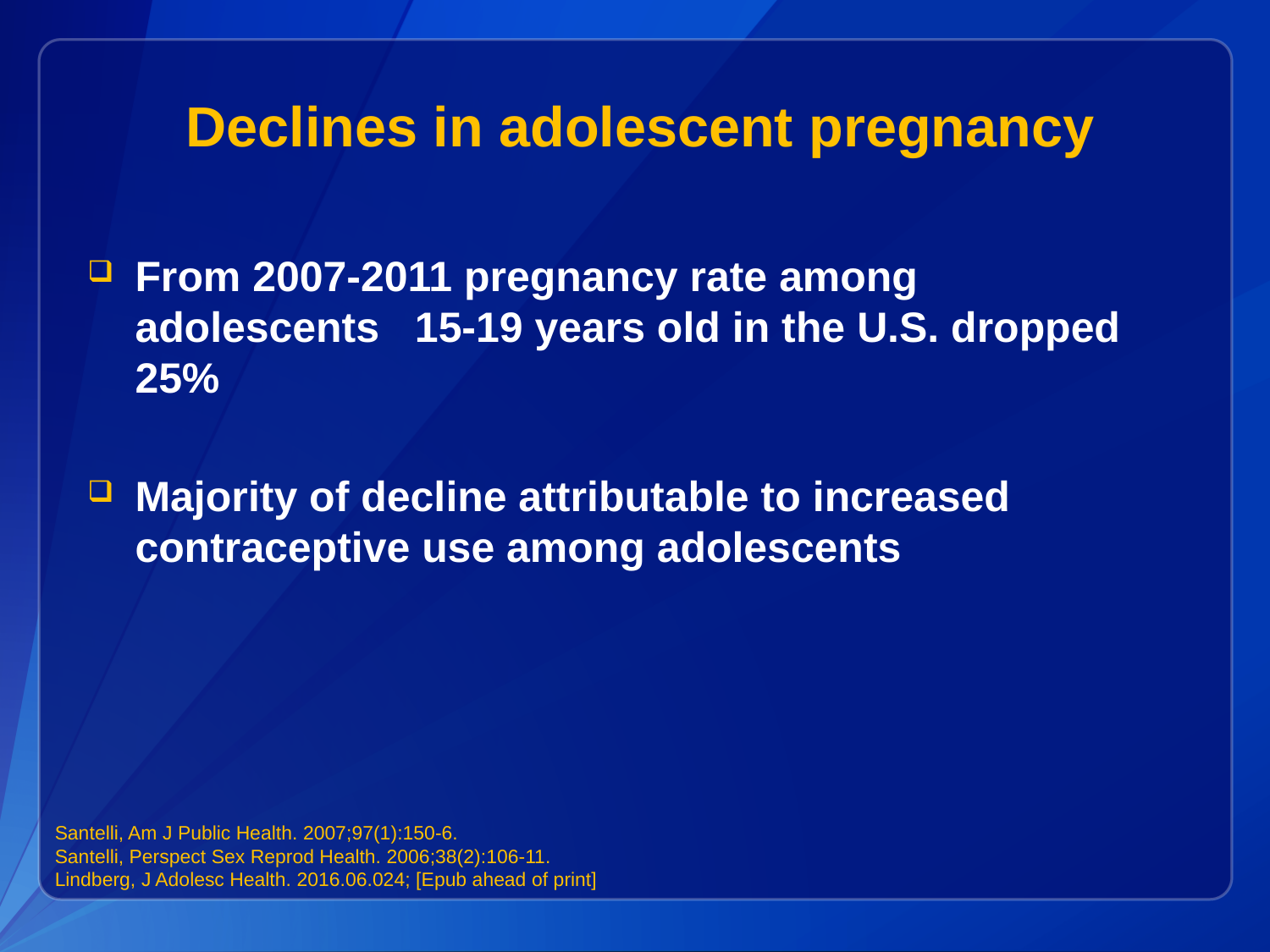

# Declines in adolescent pregnancy
From 2007-2011 pregnancy rate among adolescents   15-19 years old in the U.S. dropped 25%

Majority of decline attributable to increased contraceptive use among adolescents

Santelli, Am J Public Health. 2007;97(1):150-6.
Santelli, Perspect Sex Reprod Health. 2006;38(2):106-11.
Lindberg, J Adolesc Health. 2016.06.024; [Epub ahead of print]